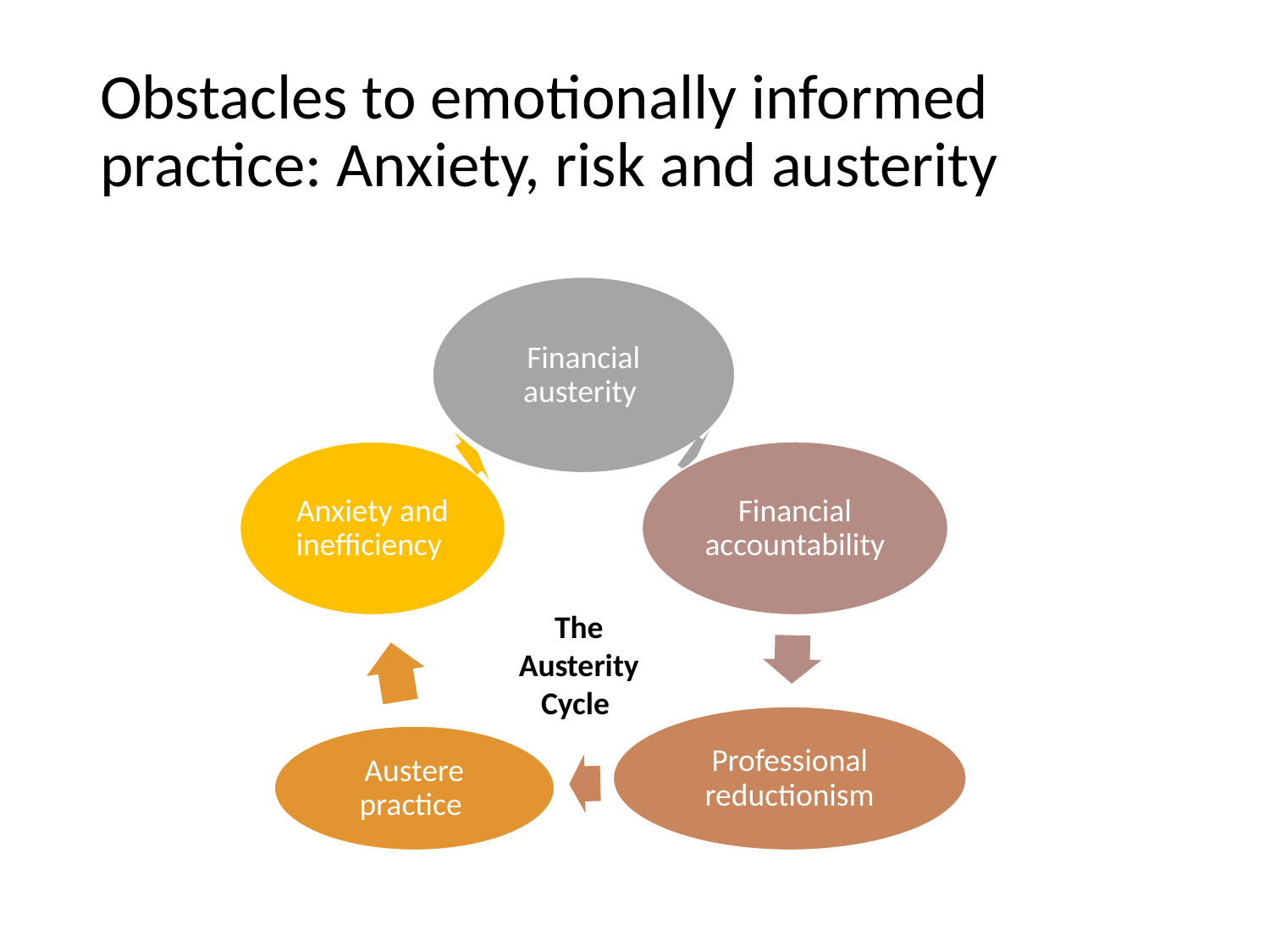

# Obstacles to emotionally informed practice: Anxiety, risk and austerity
Financial austerity

Financial accountability

Professional reductionism

Austere practice

Anxiety and inefficiency

The Austerity Cycle